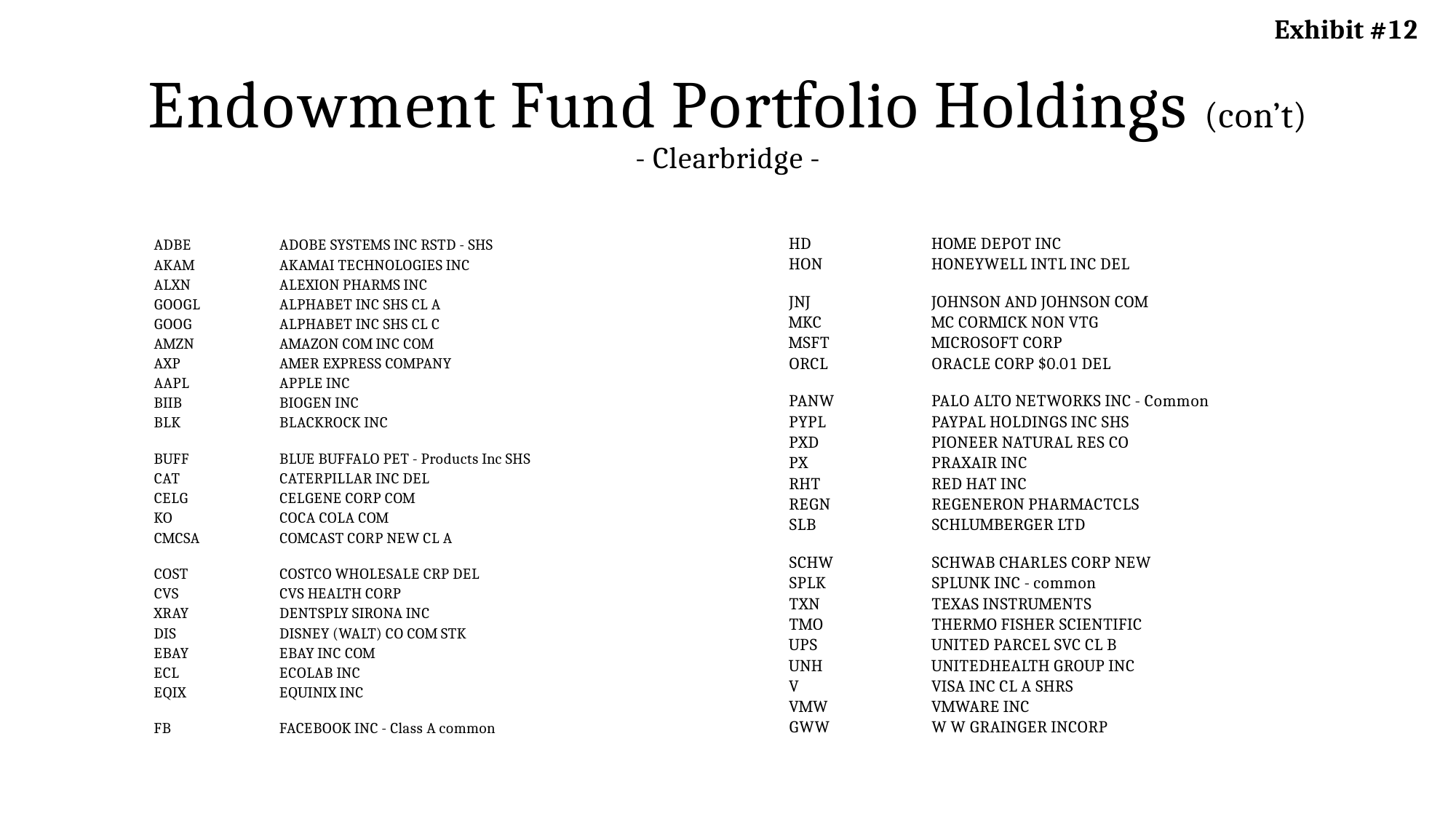

Exhibit #12
# Endowment Fund Portfolio Holdings (con’t) - Clearbridge -
| ADBE | ADOBE SYSTEMS INC RSTD - SHS |
| --- | --- |
| AKAM | AKAMAI TECHNOLOGIES INC |
| ALXN | ALEXION PHARMS INC |
| GOOGL | ALPHABET INC SHS CL A |
| GOOG | ALPHABET INC SHS CL C |
| AMZN | AMAZON COM INC COM |
| AXP | AMER EXPRESS COMPANY |
| AAPL | APPLE INC |
| BIIB | BIOGEN INC |
| BLK | BLACKROCK INC |
| BUFF | BLUE BUFFALO PET - Products Inc SHS |
| CAT | CATERPILLAR INC DEL |
| CELG | CELGENE CORP COM |
| KO | COCA COLA COM |
| CMCSA | COMCAST CORP NEW CL A |
| COST | COSTCO WHOLESALE CRP DEL |
| CVS | CVS HEALTH CORP |
| XRAY | DENTSPLY SIRONA INC |
| DIS | DISNEY (WALT) CO COM STK |
| EBAY | EBAY INC COM |
| ECL | ECOLAB INC |
| EQIX | EQUINIX INC |
| FB | FACEBOOK INC - Class A common |
| HD | HOME DEPOT INC |
| --- | --- |
| HON | HONEYWELL INTL INC DEL |
| JNJ | JOHNSON AND JOHNSON COM |
| MKC | MC CORMICK NON VTG |
| MSFT | MICROSOFT CORP |
| ORCL | ORACLE CORP $0.01 DEL |
| PANW | PALO ALTO NETWORKS INC - Common |
| PYPL | PAYPAL HOLDINGS INC SHS |
| PXD | PIONEER NATURAL RES CO |
| PX | PRAXAIR INC |
| RHT | RED HAT INC |
| REGN | REGENERON PHARMACTCLS |
| SLB | SCHLUMBERGER LTD |
| SCHW | SCHWAB CHARLES CORP NEW |
| SPLK | SPLUNK INC - common |
| TXN | TEXAS INSTRUMENTS |
| TMO | THERMO FISHER SCIENTIFIC |
| UPS | UNITED PARCEL SVC CL B |
| UNH | UNITEDHEALTH GROUP INC |
| V | VISA INC CL A SHRS |
| VMW | VMWARE INC |
| GWW | W W GRAINGER INCORP |